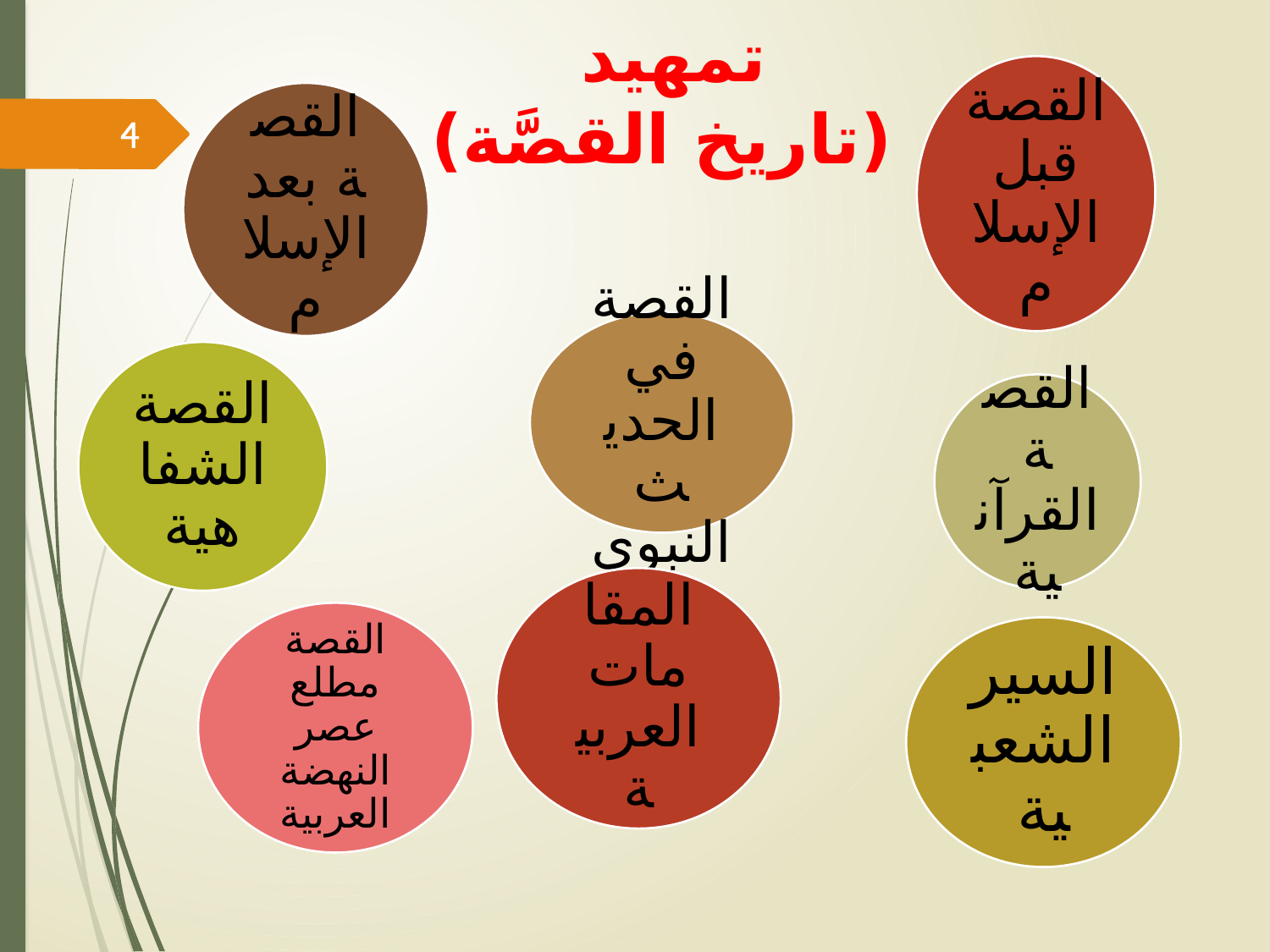

# تمهيد (تاريخ القصَّة)

القصة قبل الإسلام

القصة بعد الإسلام
4

القصة في الحديث النبوي

القصة الشفاهية

القصة القرآنية

المقامات العربية

القصة مطلع عصر النهضة العربية

السير الشعبية